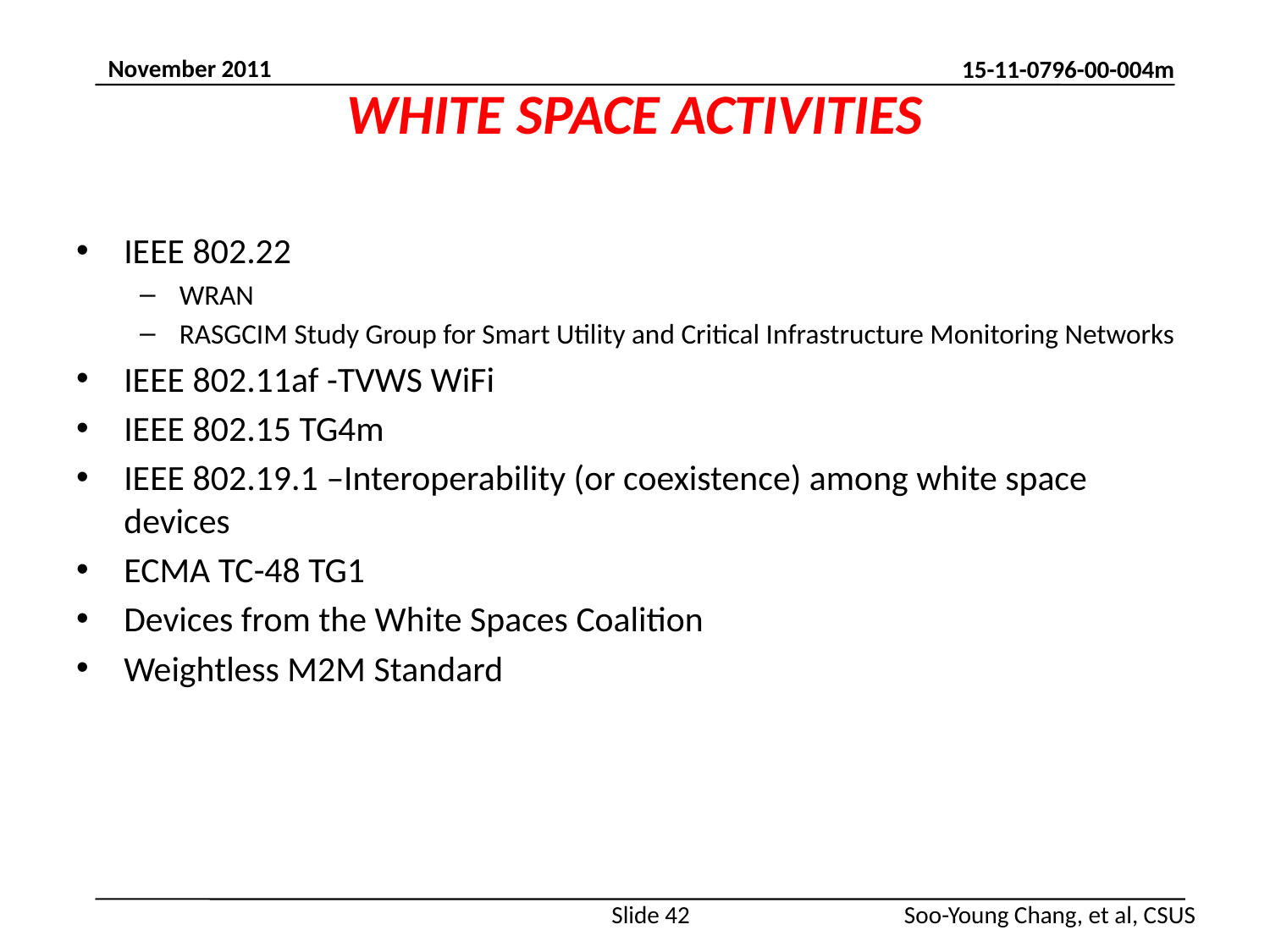

# WHITE SPACE ACTIVITIES
IEEE 802.22
WRAN
RASGCIM Study Group for Smart Utility and Critical Infrastructure Monitoring Networks
IEEE 802.11af -TVWS WiFi
IEEE 802.15 TG4m
IEEE 802.19.1 –Interoperability (or coexistence) among white space devices
ECMA TC-48 TG1
Devices from the White Spaces Coalition
Weightless M2M Standard

Slide 42